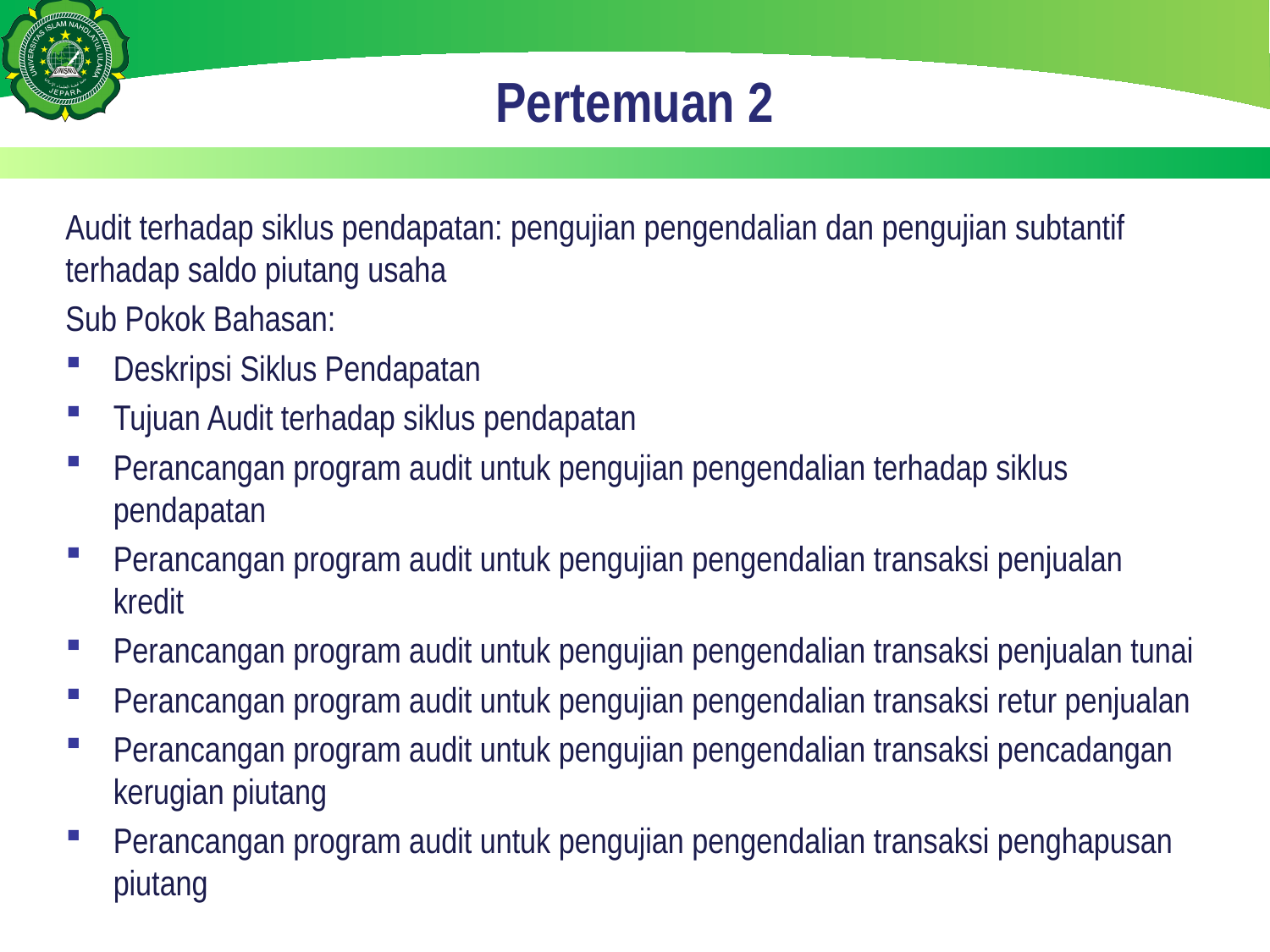

# Pertemuan 2
Audit terhadap siklus pendapatan: pengujian pengendalian dan pengujian subtantif terhadap saldo piutang usaha
Sub Pokok Bahasan:
Deskripsi Siklus Pendapatan
Tujuan Audit terhadap siklus pendapatan
Perancangan program audit untuk pengujian pengendalian terhadap siklus pendapatan
Perancangan program audit untuk pengujian pengendalian transaksi penjualan kredit
Perancangan program audit untuk pengujian pengendalian transaksi penjualan tunai
Perancangan program audit untuk pengujian pengendalian transaksi retur penjualan
Perancangan program audit untuk pengujian pengendalian transaksi pencadangan kerugian piutang
Perancangan program audit untuk pengujian pengendalian transaksi penghapusan piutang